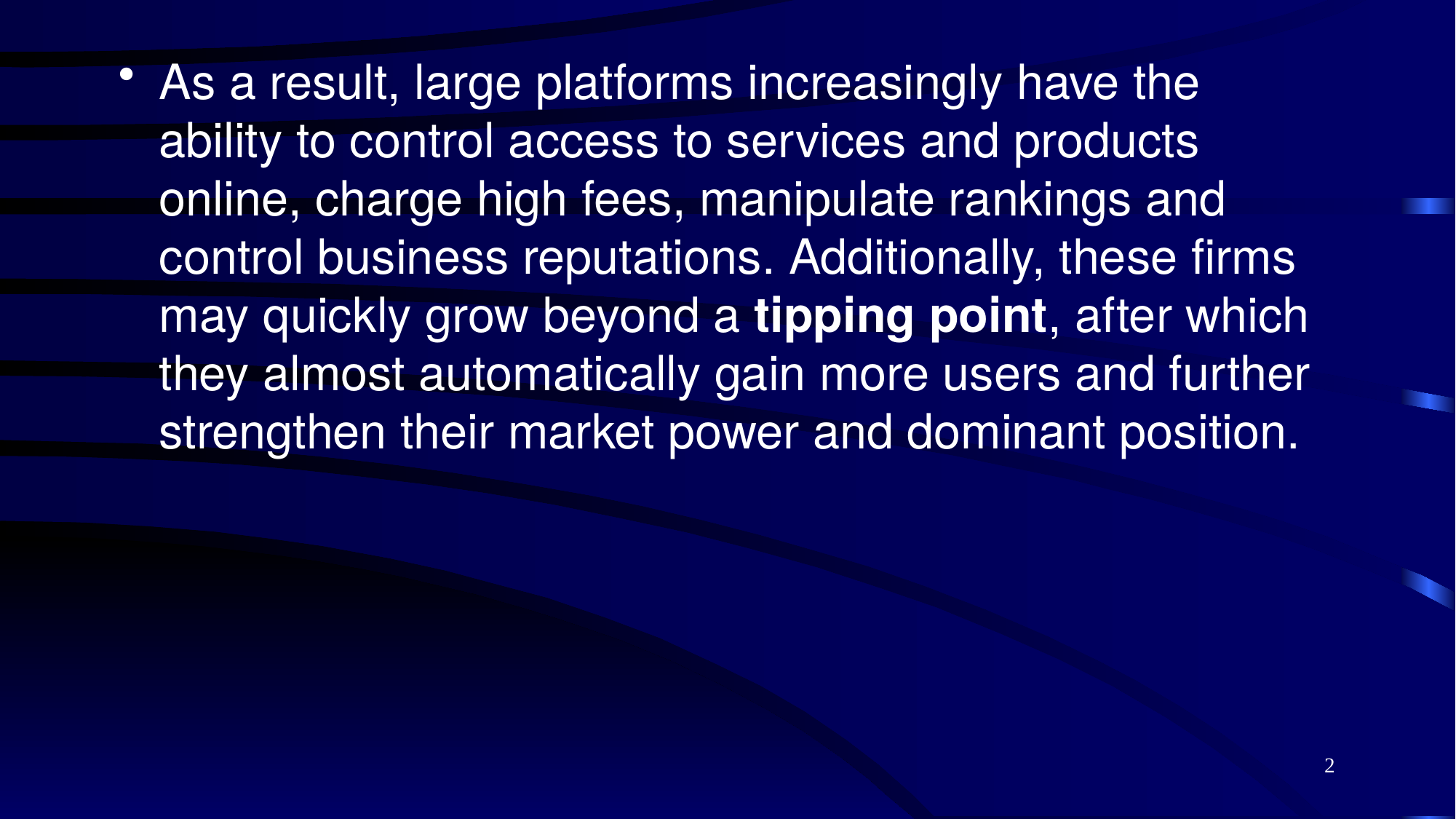

As a result, large platforms increasingly have the ability to control access to services and products online, charge high fees, manipulate rankings and control business reputations. Additionally, these firms may quickly grow beyond a tipping point, after which they almost automatically gain more users and further strengthen their market power and dominant position.

2